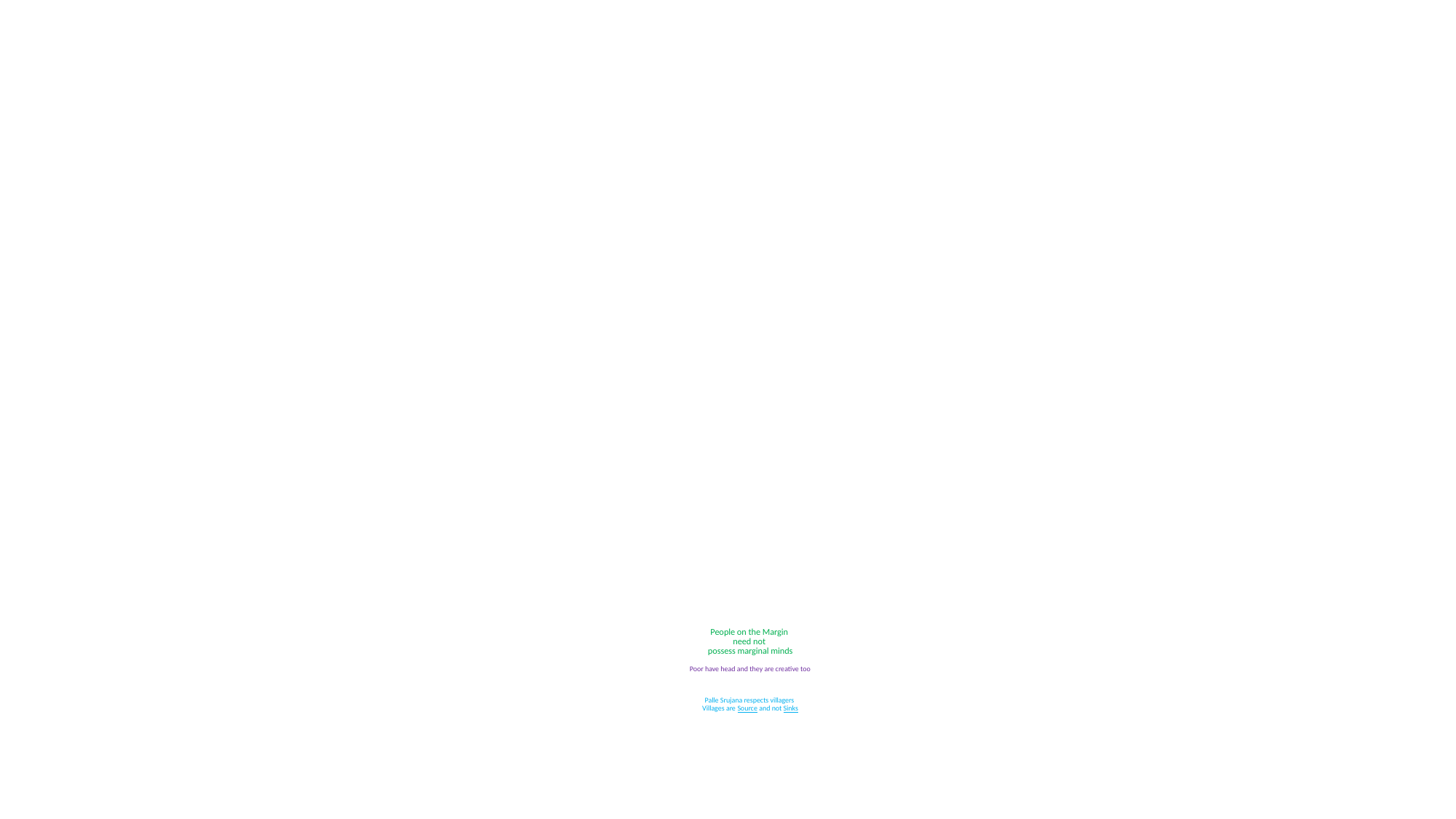

# People on the Margin need not possess marginal minds Poor have head and they are creative too Palle Srujana respects villagers Villages are Source and not Sinks